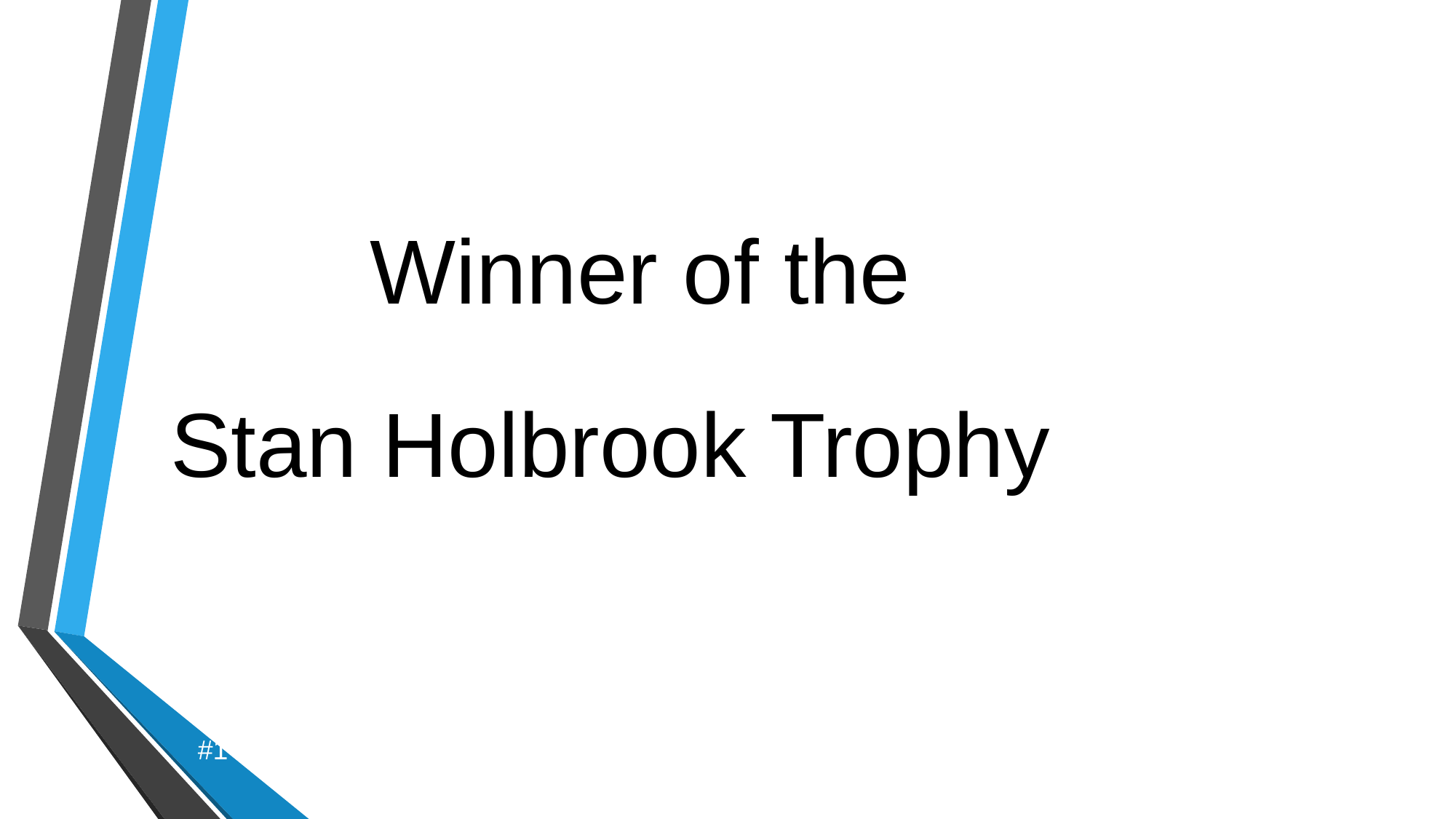

Winner of the
Stan Holbrook Trophy
#1      EARLY MORNING ROW